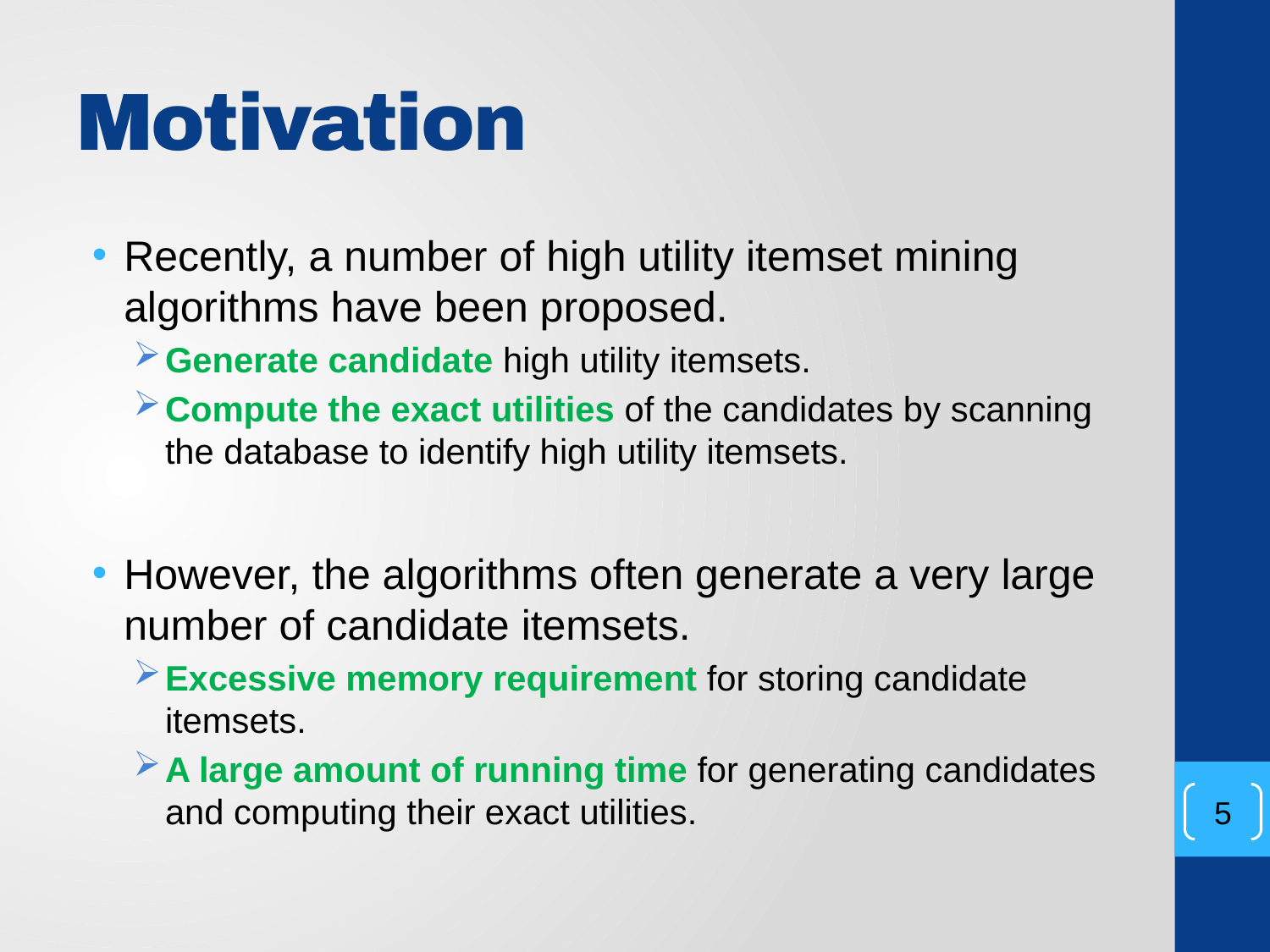

# Motivation
Recently, a number of high utility itemset mining algorithms have been proposed.
Generate candidate high utility itemsets.
Compute the exact utilities of the candidates by scanning the database to identify high utility itemsets.

However, the algorithms often generate a very large number of candidate itemsets.
Excessive memory requirement for storing candidate itemsets.
A large amount of running time for generating candidates and computing their exact utilities.
5